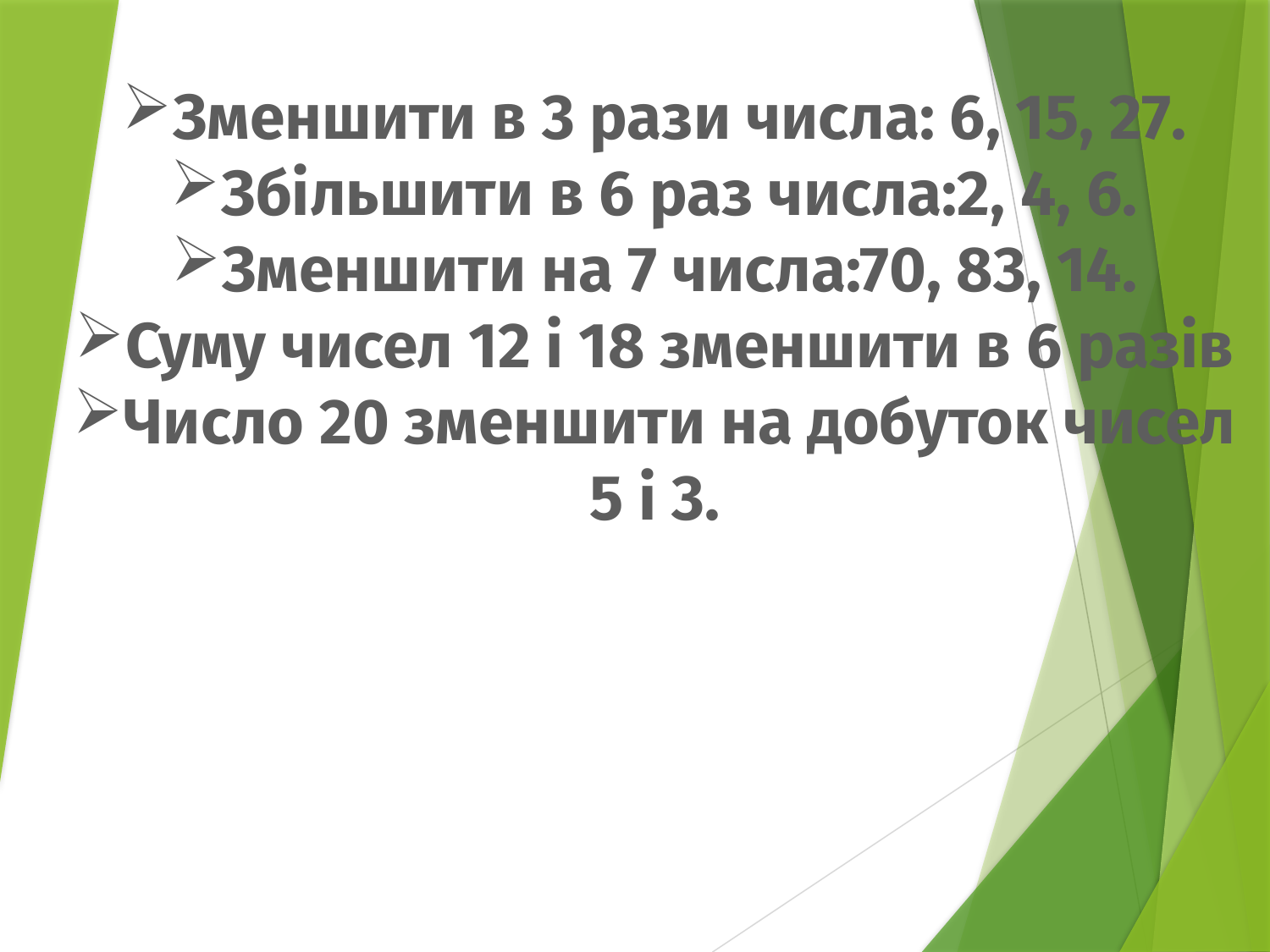

Зменшити в 3 рази числа: 6, 15, 27.
Збільшити в 6 раз числа:2, 4, 6.
Зменшити на 7 числа:70, 83, 14.
Суму чисел 12 і 18 зменшити в 6 разів
Число 20 зменшити на добуток чисел 5 і 3.